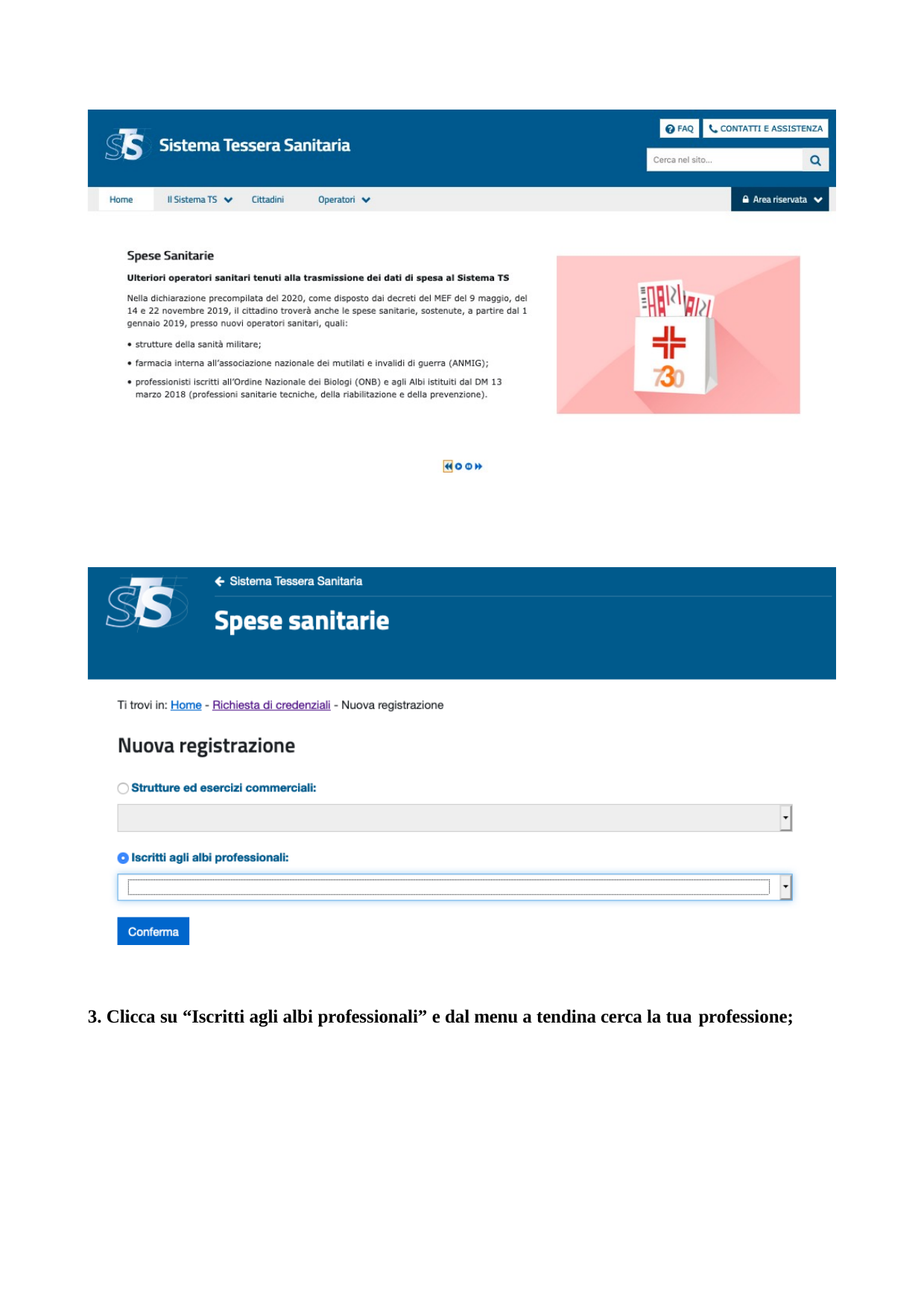

3. Clicca su “Iscritti agli albi professionali” e dal menu a tendina cerca la tua professione;